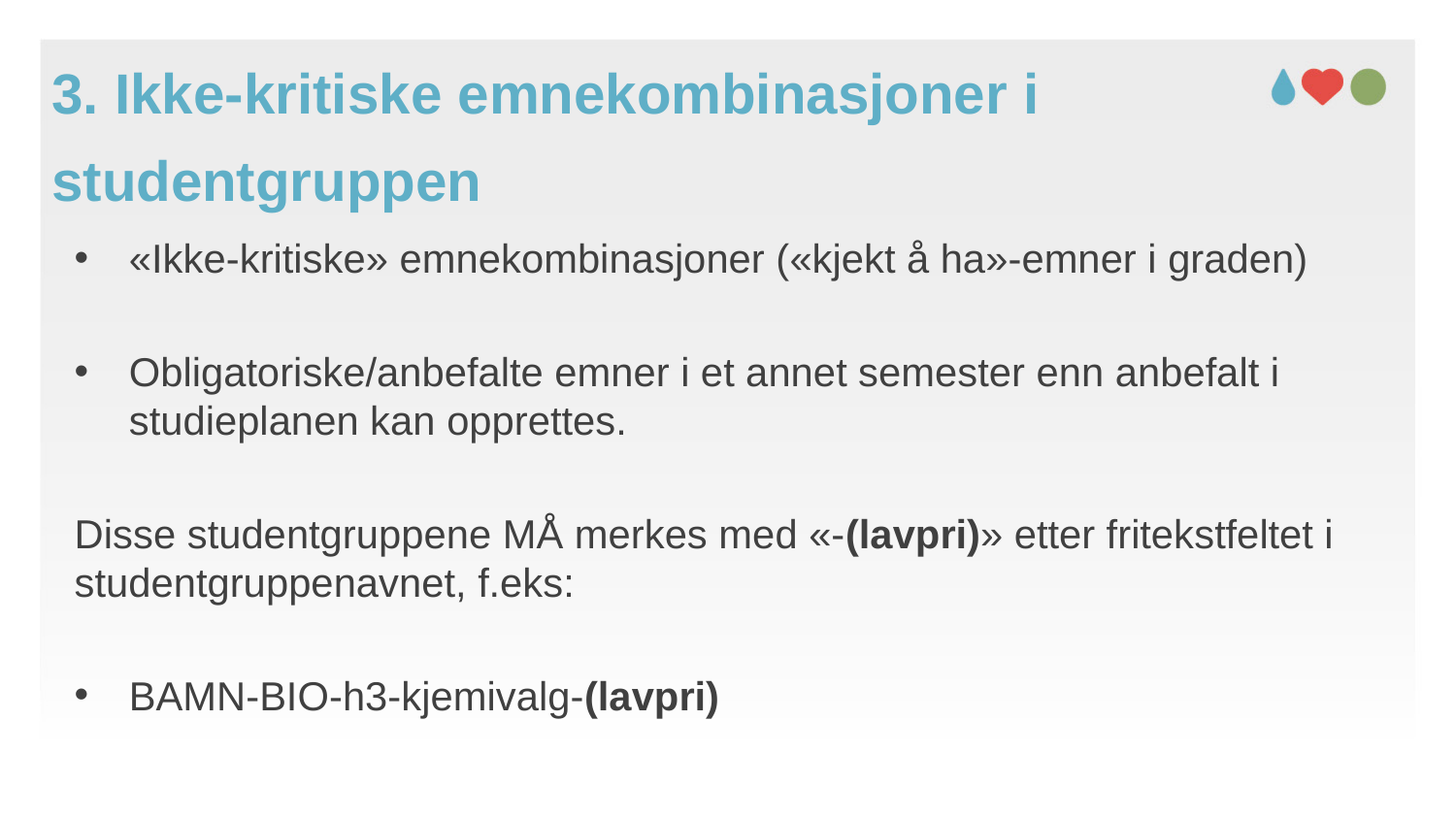

# 3. Ikke-kritiske emnekombinasjoner i studentgruppen
«Ikke-kritiske» emnekombinasjoner («kjekt å ha»-emner i graden)

Obligatoriske/anbefalte emner i et annet semester enn anbefalt i studieplanen kan opprettes.

Disse studentgruppene MÅ merkes med «-(lavpri)» etter fritekstfeltet i studentgruppenavnet, f.eks:

BAMN-BIO-h3-kjemivalg-(lavpri)